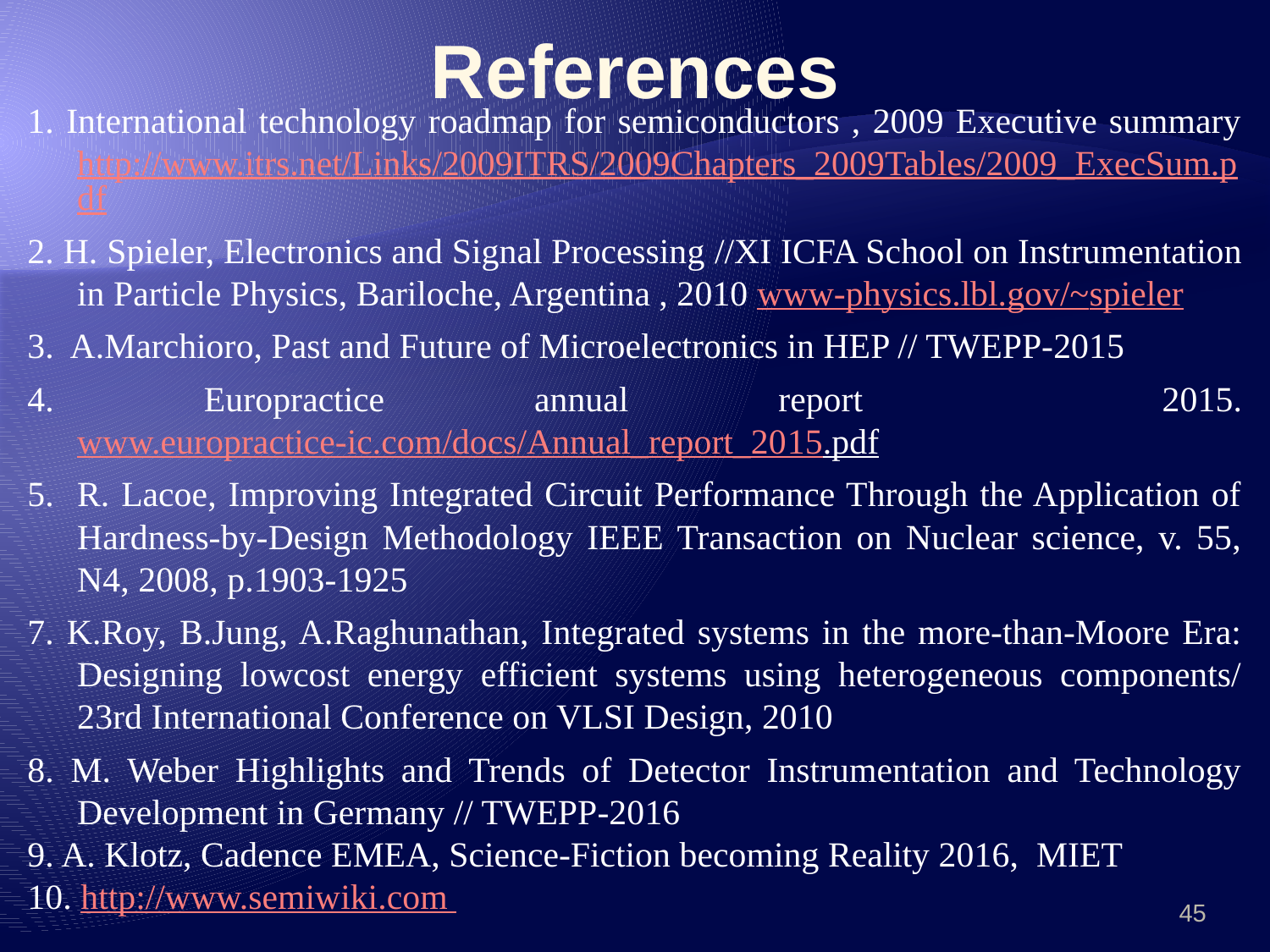

References
1. International technology roadmap for semiconductors , 2009 Executive summary http://www.itrs.net/Links/2009ITRS/2009Chapters_2009Tables/2009_ExecSum.pdf
2. H. Spieler, Electronics and Signal Processing //XI ICFA School on Instrumentation in Particle Physics, Bariloche, Argentina , 2010 www-physics.lbl.gov/~spieler
3.  A.Marchioro, Past and Future of Microelectronics in HEP // TWEPP-2015
4. Europractice annual report  2015. www.europractice-ic.com/docs/Annual_report_2015.pdf
R. Lacoe, Improving Integrated Circuit Performance Through the Application of Hardness-by-Design Methodology IEEE Transaction on Nuclear science, v. 55, N4, 2008, p.1903-1925
7. K.Roy, B.Jung, A.Raghunathan, Integrated systems in the more-than-Moore Era: Designing lowcost energy efficient systems using heterogeneous components/ 23rd International Conference on VLSI Design, 2010
8. M. Weber Highlights and Trends of Detector Instrumentation and Technology Development in Germany // TWEPP-2016
9. A. Klotz, Cadence EMEA, Science-Fiction becoming Reality 2016,  MIET
10. http://www.semiwiki.com
45